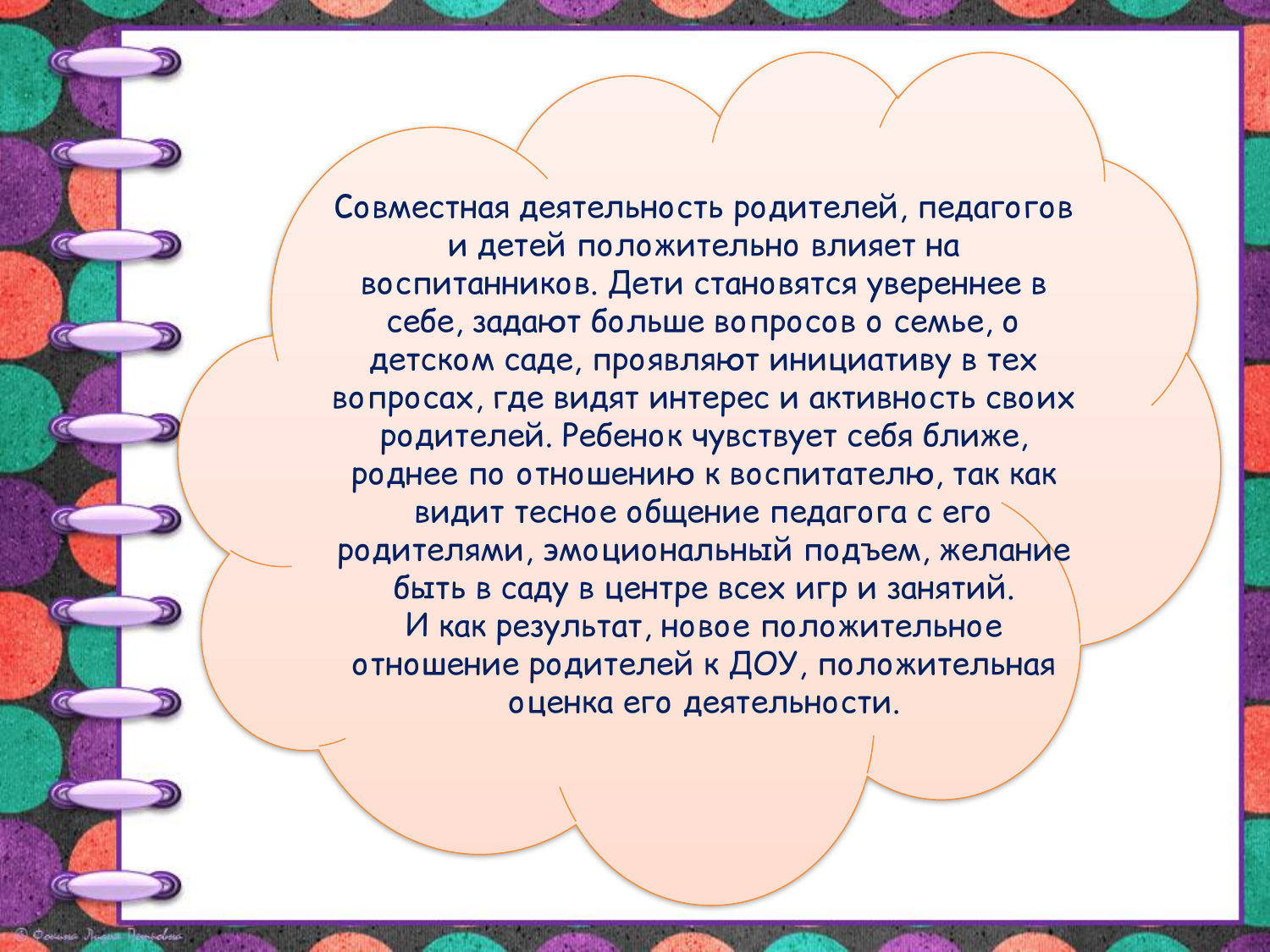

Совместная деятельность родителей, педагогов и детей положительно влияет на воспитанников. Дети становятся увереннее в себе, задают больше вопросов о семье, о детском саде, проявляют инициативу в тех вопросах, где видят интерес и активность своих родителей. Ребенок чувствует себя ближе, роднее по отношению к воспитателю, так как видит тесное общение педагога с его родителями, эмоциональный подъем, желание быть в саду в центре всех игр и занятий.
И как результат, новое положительное отношение родителей к ДОУ, положительная оценка его деятельности.